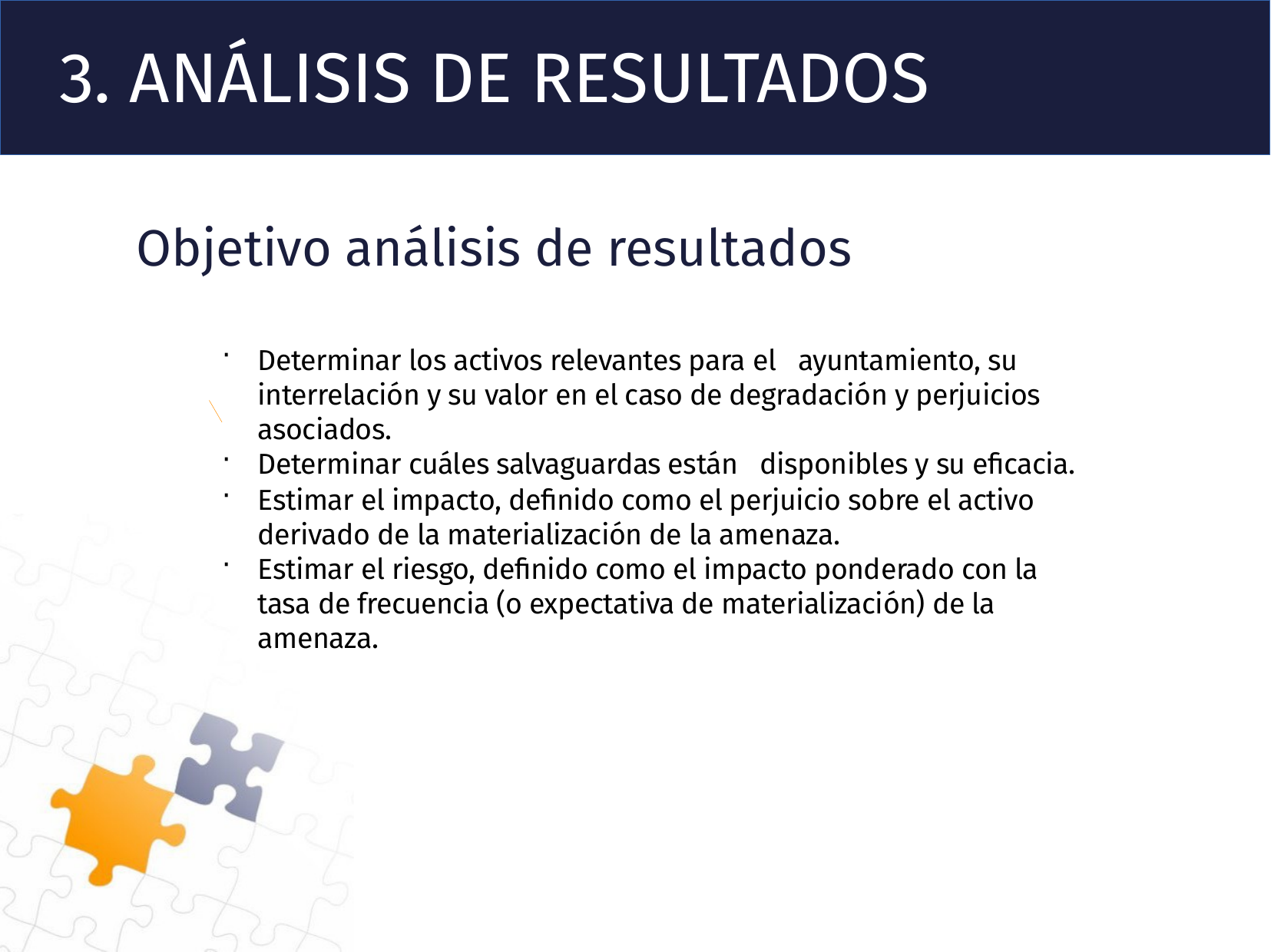

# 3. ANÁLISIS DE RESULTADOS
Objetivo análisis de resultados
Determinar los activos relevantes para el   ayuntamiento, su interrelación y su valor en el caso de degradación y perjuicios asociados.
Determinar cuáles salvaguardas están   disponibles y su eficacia.
Estimar el impacto, definido como el perjuicio sobre el activo derivado de la materialización de la amenaza.
Estimar el riesgo, definido como el impacto ponderado con la tasa de frecuencia (o expectativa de materialización) de la amenaza.